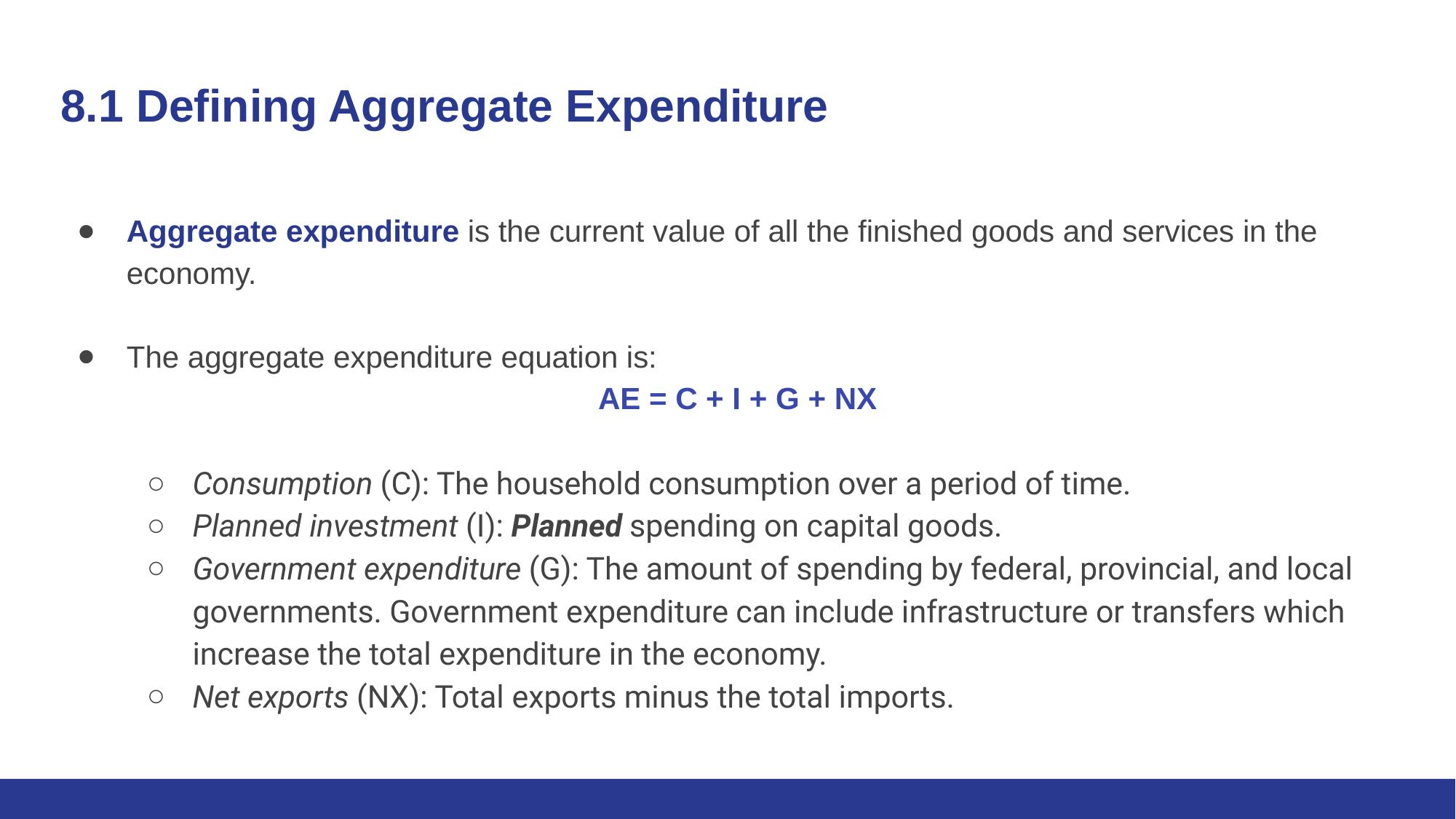

# 8.1 Defining Aggregate Expenditure
Aggregate expenditure is the current value of all the finished goods and services in the economy.

The aggregate expenditure equation is:
AE = C + I + G + NX

Consumption (C): The household consumption over a period of time.
Planned investment (I): Planned spending on capital goods.
Government expenditure (G): The amount of spending by federal, provincial, and local governments. Government expenditure can include infrastructure or transfers which increase the total expenditure in the economy.
Net exports (NX): Total exports minus the total imports.